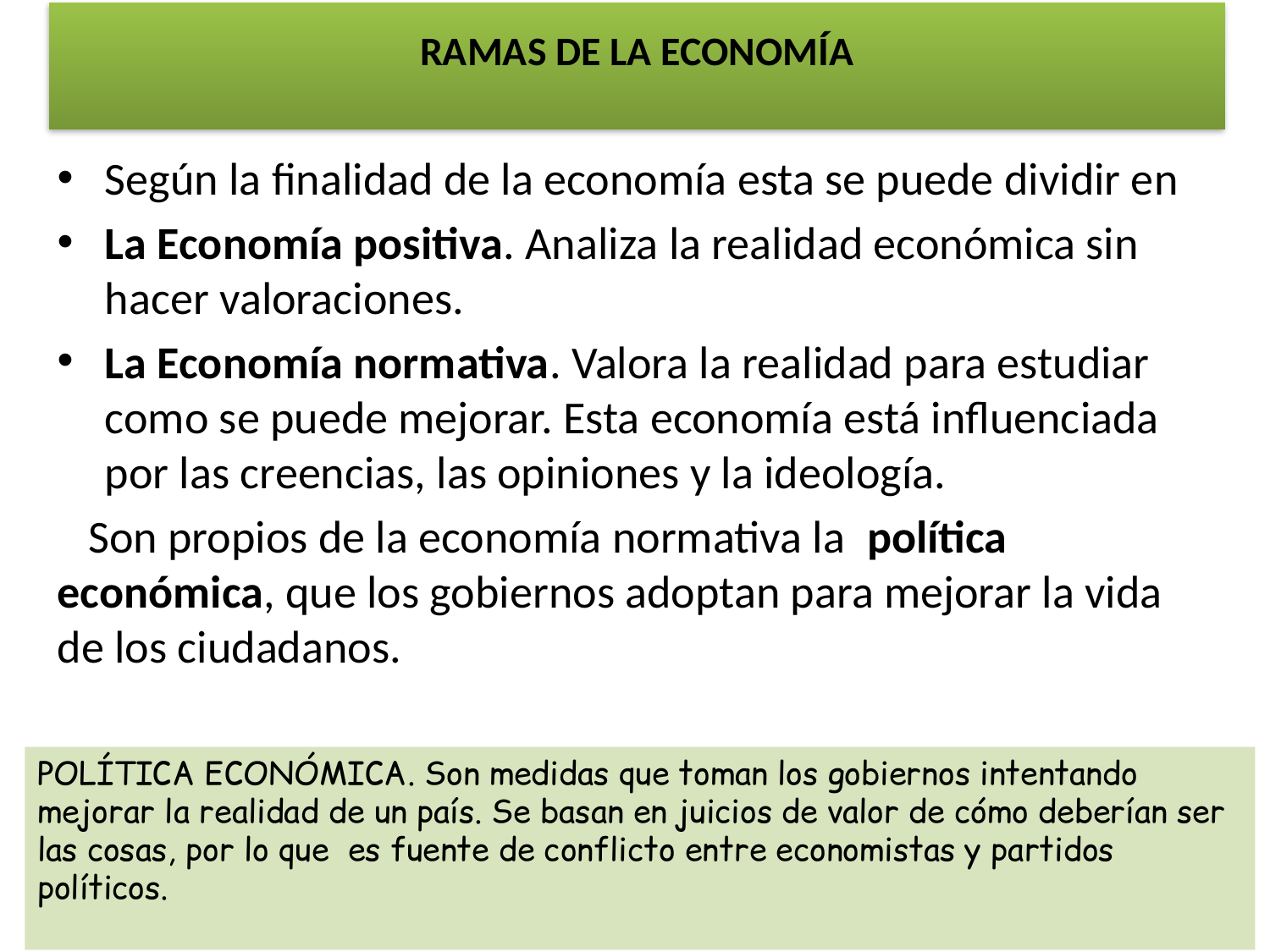

#

RAMAS DE LA ECONOMÍA
Según la finalidad de la economía esta se puede dividir en
La Economía positiva. Analiza la realidad económica sin hacer valoraciones.
La Economía normativa. Valora la realidad para estudiar como se puede mejorar. Esta economía está influenciada por las creencias, las opiniones y la ideología.
   Son propios de la economía normativa la  política económica, que los gobiernos adoptan para mejorar la vida de los ciudadanos.

POLÍTICA ECONÓMICA. Son medidas que toman los gobiernos intentando mejorar la realidad de un país. Se basan en juicios de valor de cómo deberían ser las cosas, por lo que  es fuente de conflicto entre economistas y partidos políticos.